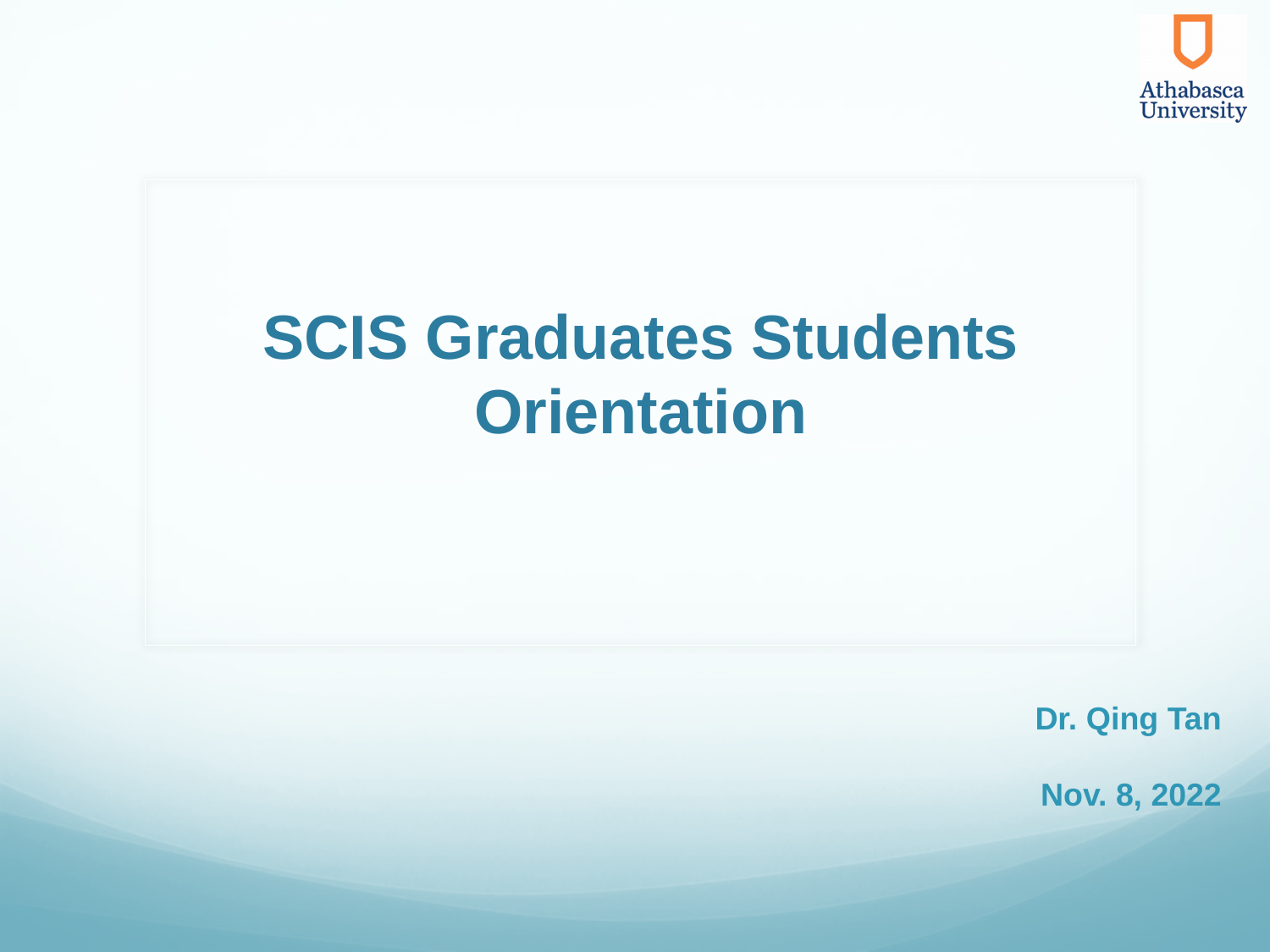

# SCIS Graduates Students Orientation

Dr. Qing Tan

Nov. 8, 2022